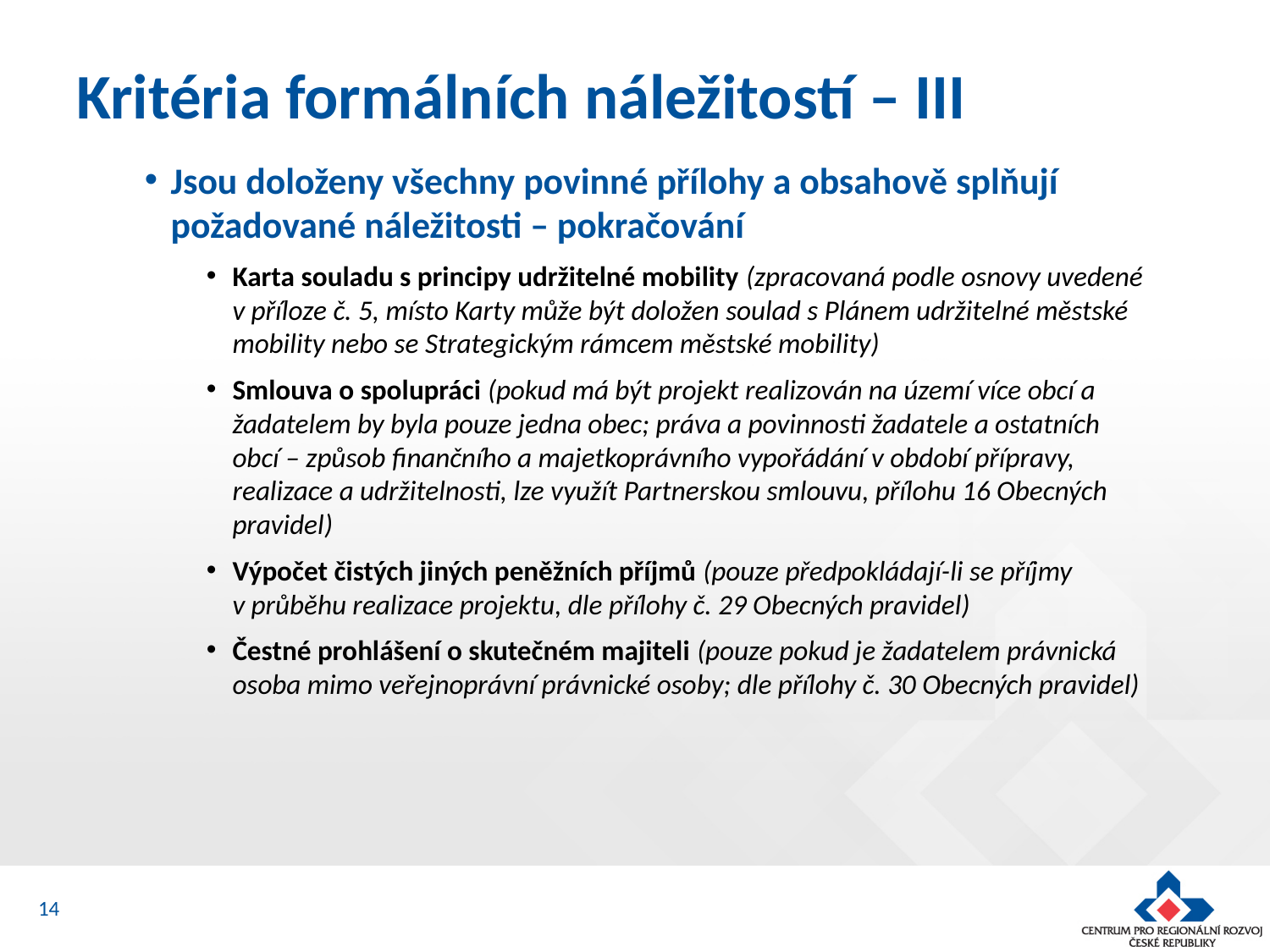

# Kritéria formálních náležitostí – III
Jsou doloženy všechny povinné přílohy a obsahově splňují požadované náležitosti – pokračování
Karta souladu s principy udržitelné mobility (zpracovaná podle osnovy uvedené v příloze č. 5, místo Karty může být doložen soulad s Plánem udržitelné městské mobility nebo se Strategickým rámcem městské mobility)
Smlouva o spolupráci (pokud má být projekt realizován na území více obcí a žadatelem by byla pouze jedna obec; práva a povinnosti žadatele a ostatních obcí – způsob finančního a majetkoprávního vypořádání v období přípravy, realizace a udržitelnosti, lze využít Partnerskou smlouvu, přílohu 16 Obecných pravidel)
Výpočet čistých jiných peněžních příjmů (pouze předpokládají-li se příjmy
v průběhu realizace projektu, dle přílohy č. 29 Obecných pravidel)
Čestné prohlášení o skutečném majiteli (pouze pokud je žadatelem právnická osoba mimo veřejnoprávní právnické osoby; dle přílohy č. 30 Obecných pravidel)

14